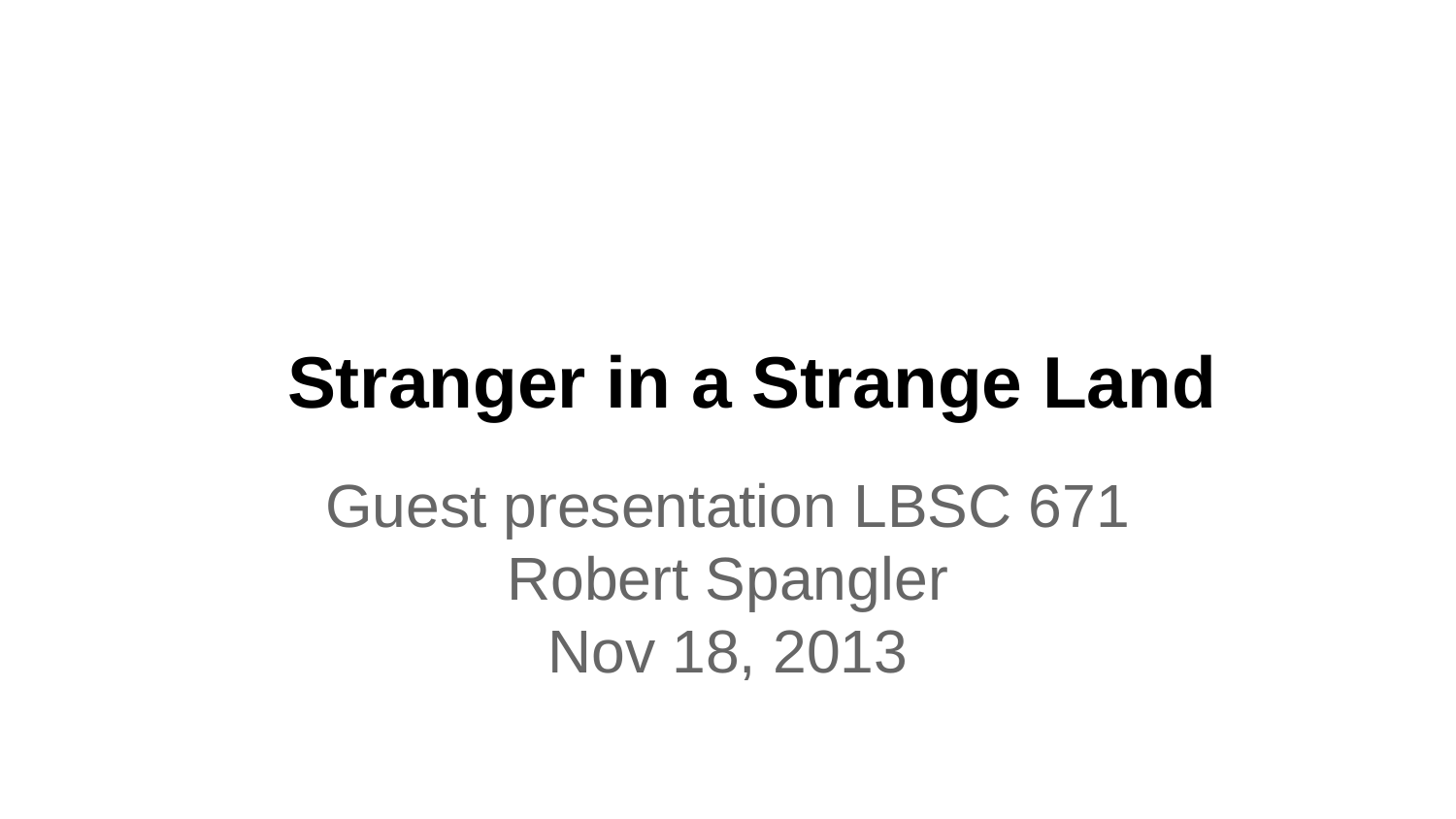

# Stranger in a Strange Land
Guest presentation LBSC 671
Robert Spangler
Nov 18, 2013